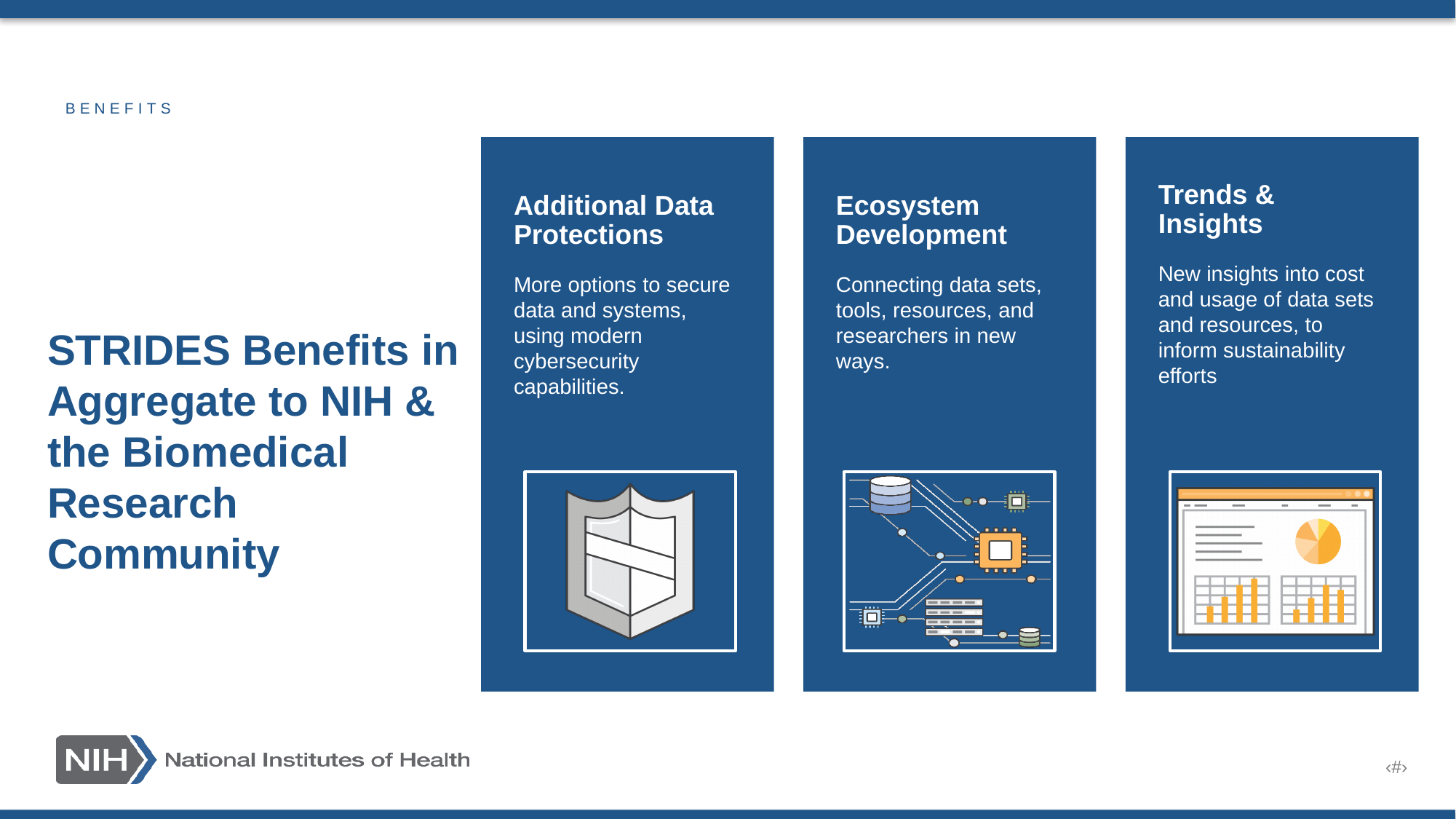

BENEFITS
Additional Data Protections
More options to secure data and systems, using modern cybersecurity capabilities.
Ecosystem Development
Connecting data sets, tools, resources, and researchers in new ways.
Trends & Insights
New insights into cost and usage of data sets and resources, to inform sustainability efforts
# STRIDES Benefits in Aggregate to NIH & the Biomedical Research Community

‹#›